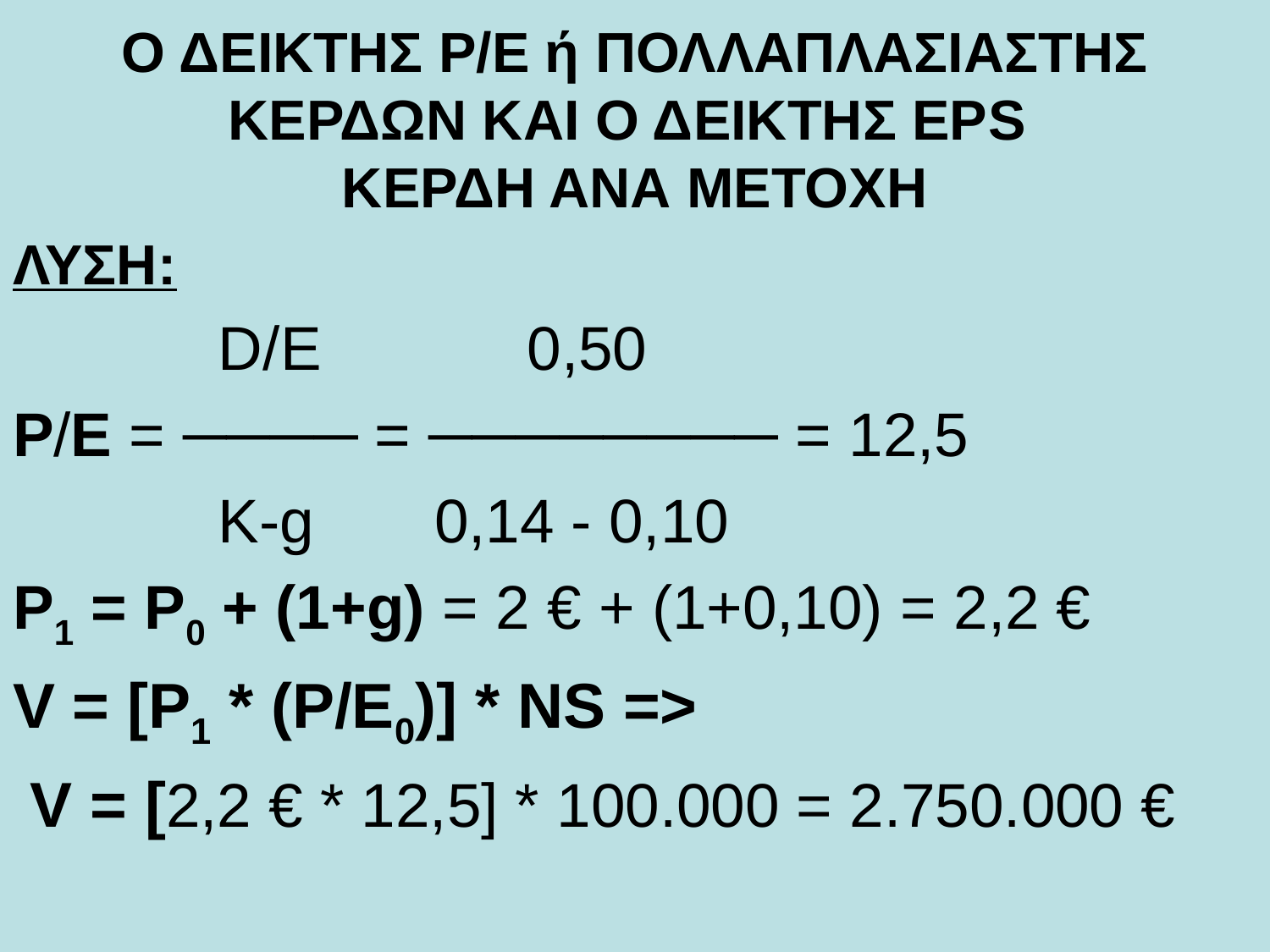

# Ο ΔΕΙΚΤΗΣ Ρ/Ε ή ΠΟΛΛΑΠΛΑΣΙΑΣΤΗΣ ΚΕΡΔΩΝ ΚΑΙ Ο ΔΕΙΚΤΗΣ ΕΡS ΚΕΡΔΗ ΑΝΑ ΜΕΤΟΧΗ
ΛΥΣΗ:
            D/Ε            0,50
Ρ/Ε = ──── = ──────── = 12,5
            K-g       0,14 - 0,10
P1 = P0 + (1+g) = 2 € + (1+0,10) = 2,2 €
V = [P1 * (P/E0)] * NS =>
 V = [2,2 € * 12,5] * 100.000 = 2.750.000 €